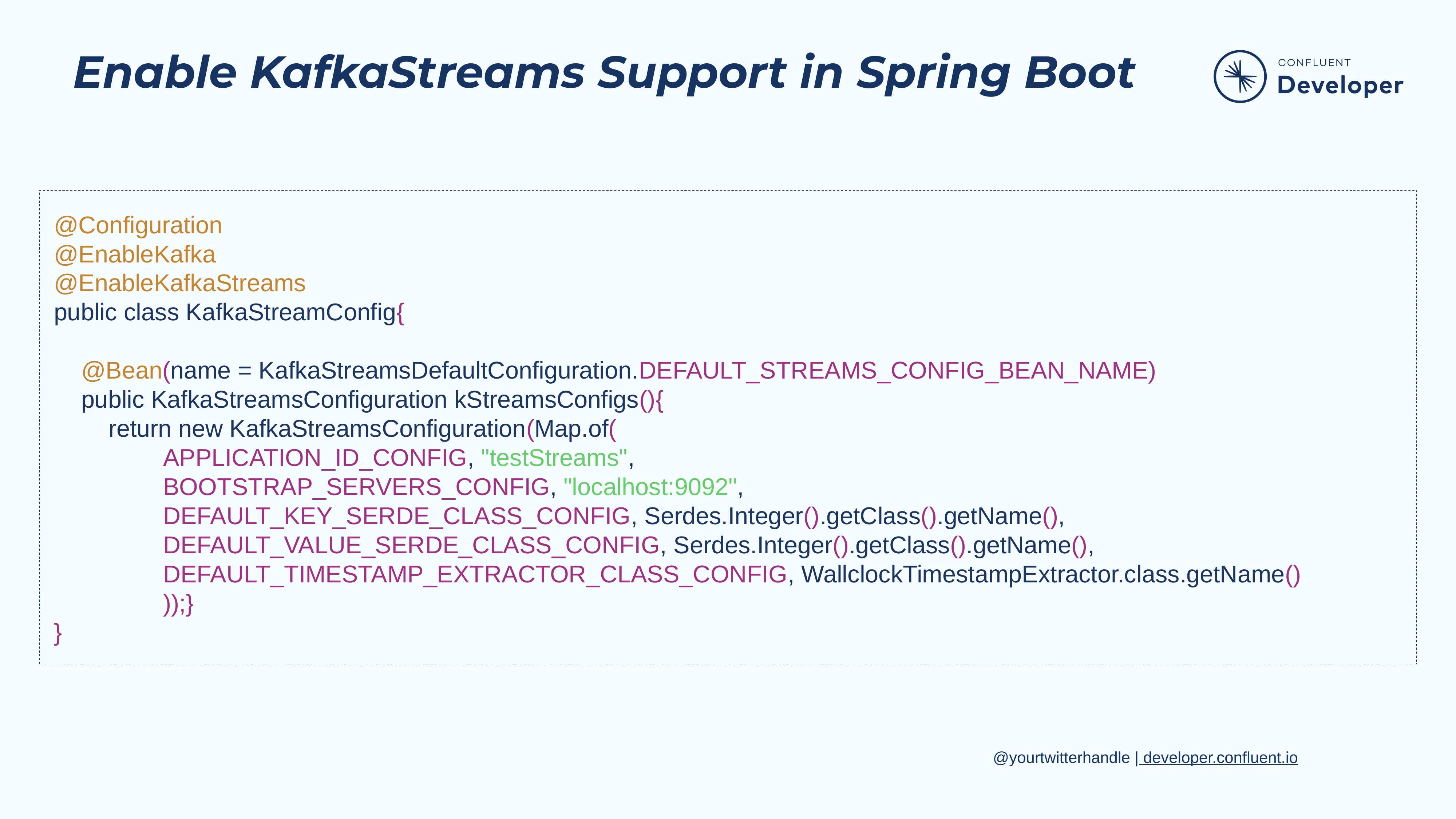

# Enable KafkaStreams Support in Spring Boot
@Configuration
@EnableKafka
@EnableKafkaStreams
public class KafkaStreamConfig{

@Bean(name = KafkaStreamsDefaultConfiguration.DEFAULT_STREAMS_CONFIG_BEAN_NAME)
public KafkaStreamsConfiguration kStreamsConfigs(){
return new KafkaStreamsConfiguration(Map.of(
APPLICATION_ID_CONFIG, "testStreams",
BOOTSTRAP_SERVERS_CONFIG, "localhost:9092",
DEFAULT_KEY_SERDE_CLASS_CONFIG, Serdes.Integer().getClass().getName(),
DEFAULT_VALUE_SERDE_CLASS_CONFIG, Serdes.Integer().getClass().getName(),
DEFAULT_TIMESTAMP_EXTRACTOR_CLASS_CONFIG, WallclockTimestampExtractor.class.getName()
));}
}